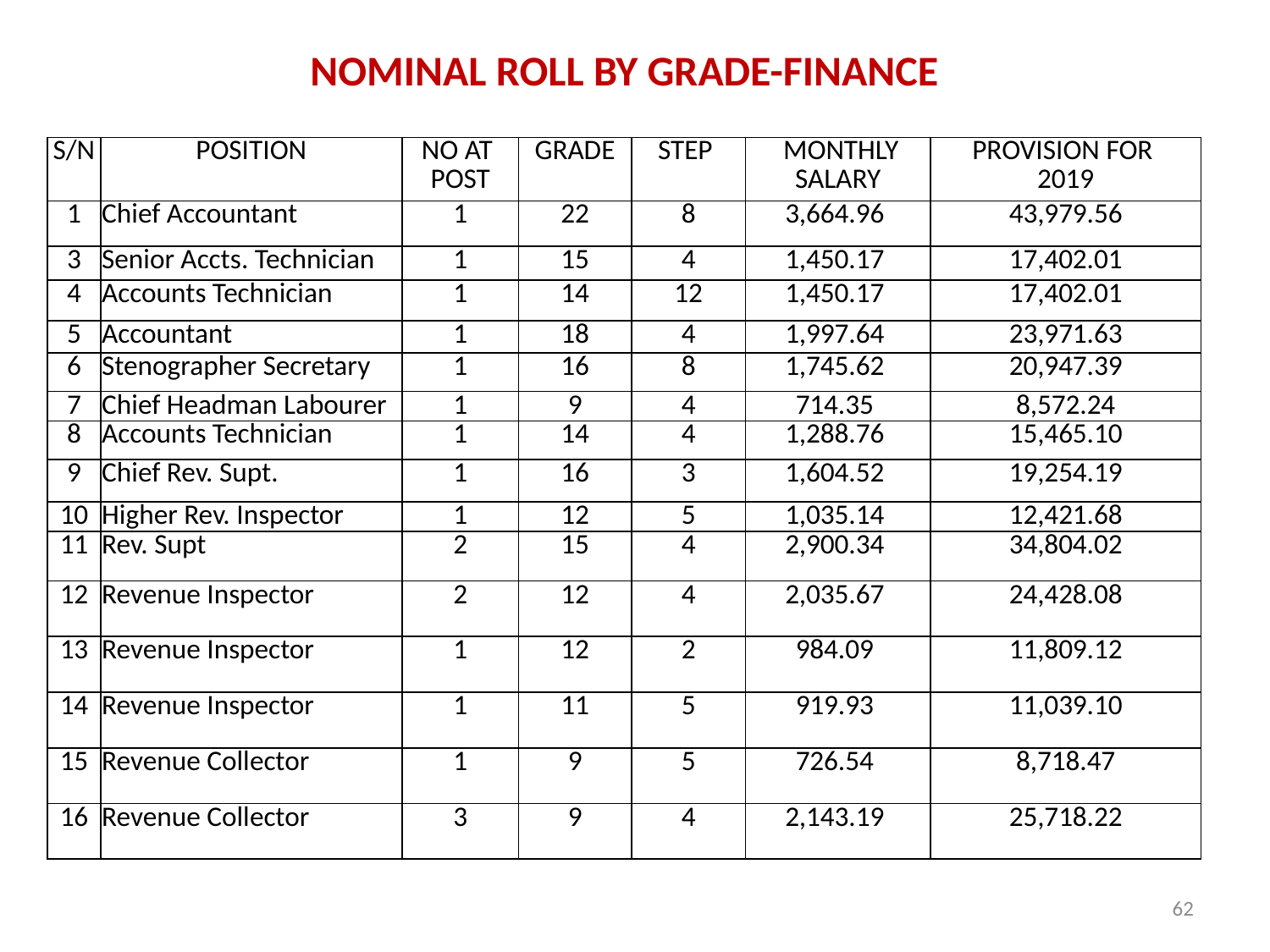

# NOMINAL ROLL BY GRADE-FINANCE
| S/N | POSITION | NO AT POST | GRADE | STEP | MONTHLY SALARY | PROVISION FOR 2019 |
| --- | --- | --- | --- | --- | --- | --- |
| 1 | Chief Accountant | 1 | 22 | 8 | 3,664.96 | 43,979.56 |
| 3 | Senior Accts. Technician | 1 | 15 | 4 | 1,450.17 | 17,402.01 |
| 4 | Accounts Technician | 1 | 14 | 12 | 1,450.17 | 17,402.01 |
| 5 | Accountant | 1 | 18 | 4 | 1,997.64 | 23,971.63 |
| 6 | Stenographer Secretary | 1 | 16 | 8 | 1,745.62 | 20,947.39 |
| 7 | Chief Headman Labourer | 1 | 9 | 4 | 714.35 | 8,572.24 |
| 8 | Accounts Technician | 1 | 14 | 4 | 1,288.76 | 15,465.10 |
| 9 | Chief Rev. Supt. | 1 | 16 | 3 | 1,604.52 | 19,254.19 |
| 10 | Higher Rev. Inspector | 1 | 12 | 5 | 1,035.14 | 12,421.68 |
| 11 | Rev. Supt | 2 | 15 | 4 | 2,900.34 | 34,804.02 |
| 12 | Revenue Inspector | 2 | 12 | 4 | 2,035.67 | 24,428.08 |
| 13 | Revenue Inspector | 1 | 12 | 2 | 984.09 | 11,809.12 |
| 14 | Revenue Inspector | 1 | 11 | 5 | 919.93 | 11,039.10 |
| 15 | Revenue Collector | 1 | 9 | 5 | 726.54 | 8,718.47 |
| 16 | Revenue Collector | 3 | 9 | 4 | 2,143.19 | 25,718.22 |
62